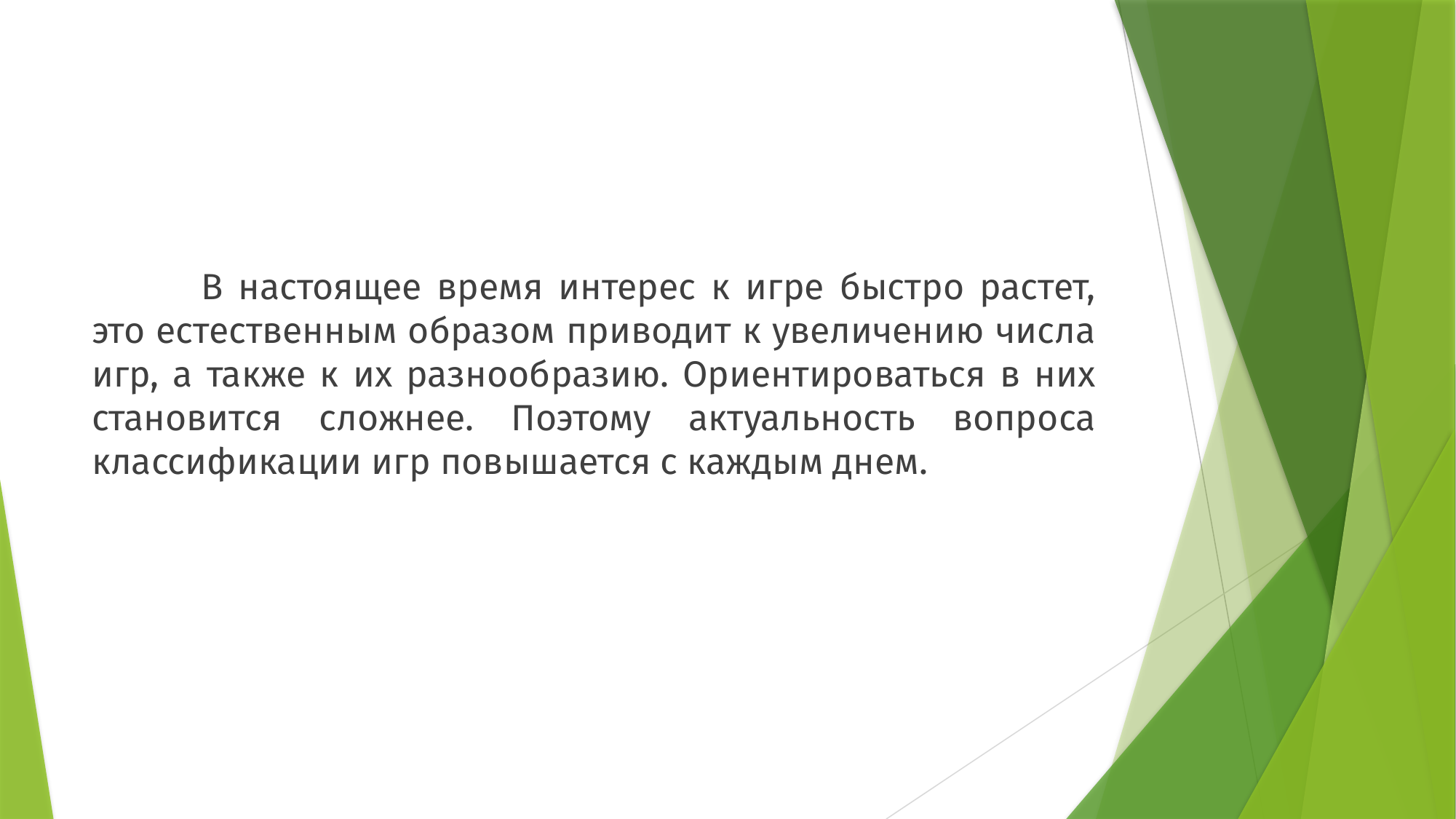

#
	В настоящее время интерес к игре быстро растет, это естественным образом приводит к увеличению числа игр, а также к их разнообразию. Ориентироваться в них становится сложнее. Поэтому актуальность вопроса классификации игр повышается с каждым днем.